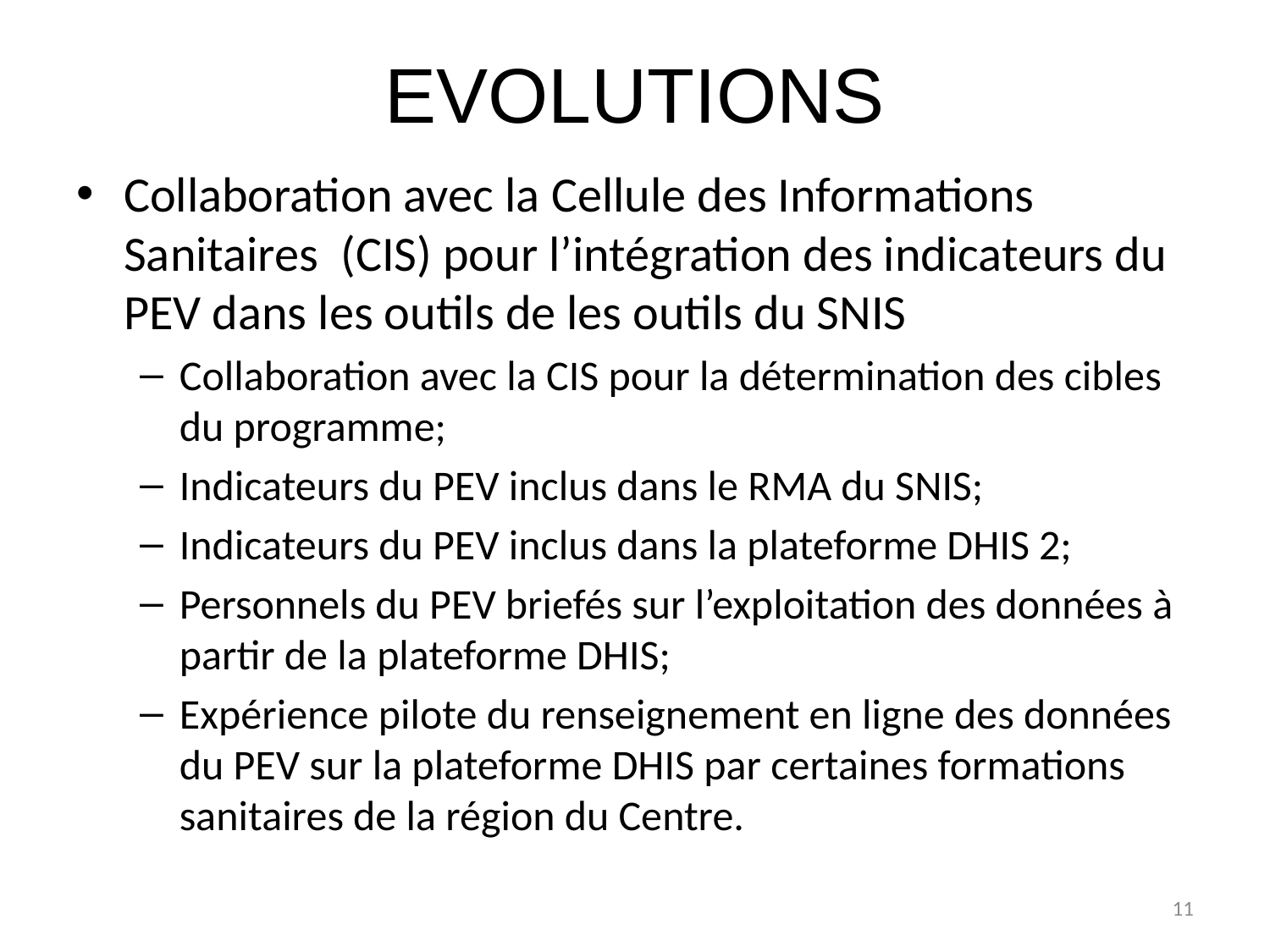

# EVOLUTIONS
Collaboration avec la Cellule des Informations Sanitaires  (CIS) pour l’intégration des indicateurs du PEV dans les outils de les outils du SNIS
Collaboration avec la CIS pour la détermination des cibles du programme;
Indicateurs du PEV inclus dans le RMA du SNIS;
Indicateurs du PEV inclus dans la plateforme DHIS 2;
Personnels du PEV briefés sur l’exploitation des données à partir de la plateforme DHIS;
Expérience pilote du renseignement en ligne des données du PEV sur la plateforme DHIS par certaines formations sanitaires de la région du Centre.
11